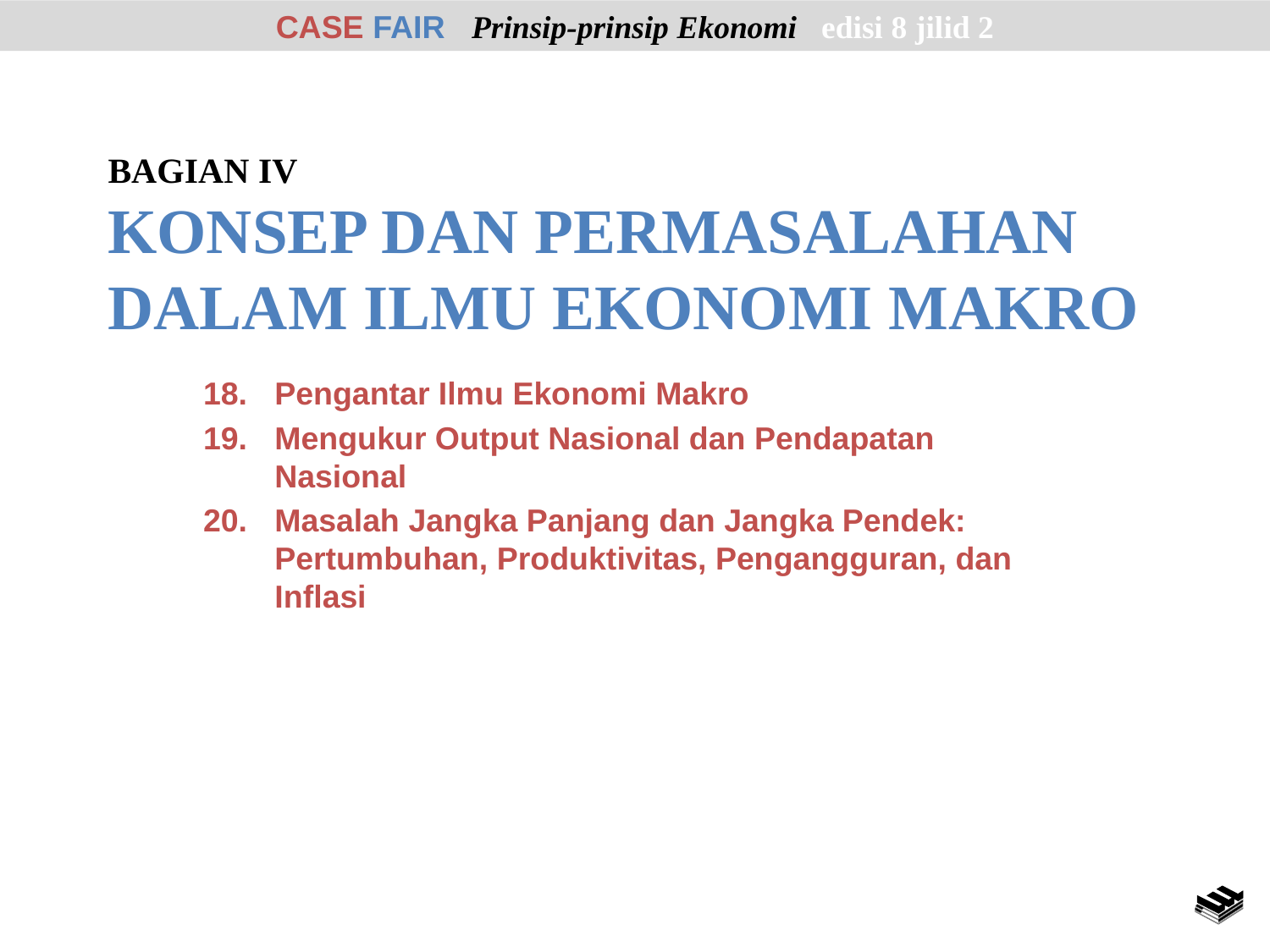

CASE FAIR   Prinsip-prinsip Ekonomi   edisi 8 jilid 2
# BAGIAN IV KONSEP DAN PERMASALAHAN DALAM ILMU EKONOMI MAKRO
Pengantar Ilmu Ekonomi Makro
Mengukur Output Nasional dan Pendapatan Nasional
Masalah Jangka Panjang dan Jangka Pendek: Pertumbuhan, Produktivitas, Pengangguran, dan Inflasi